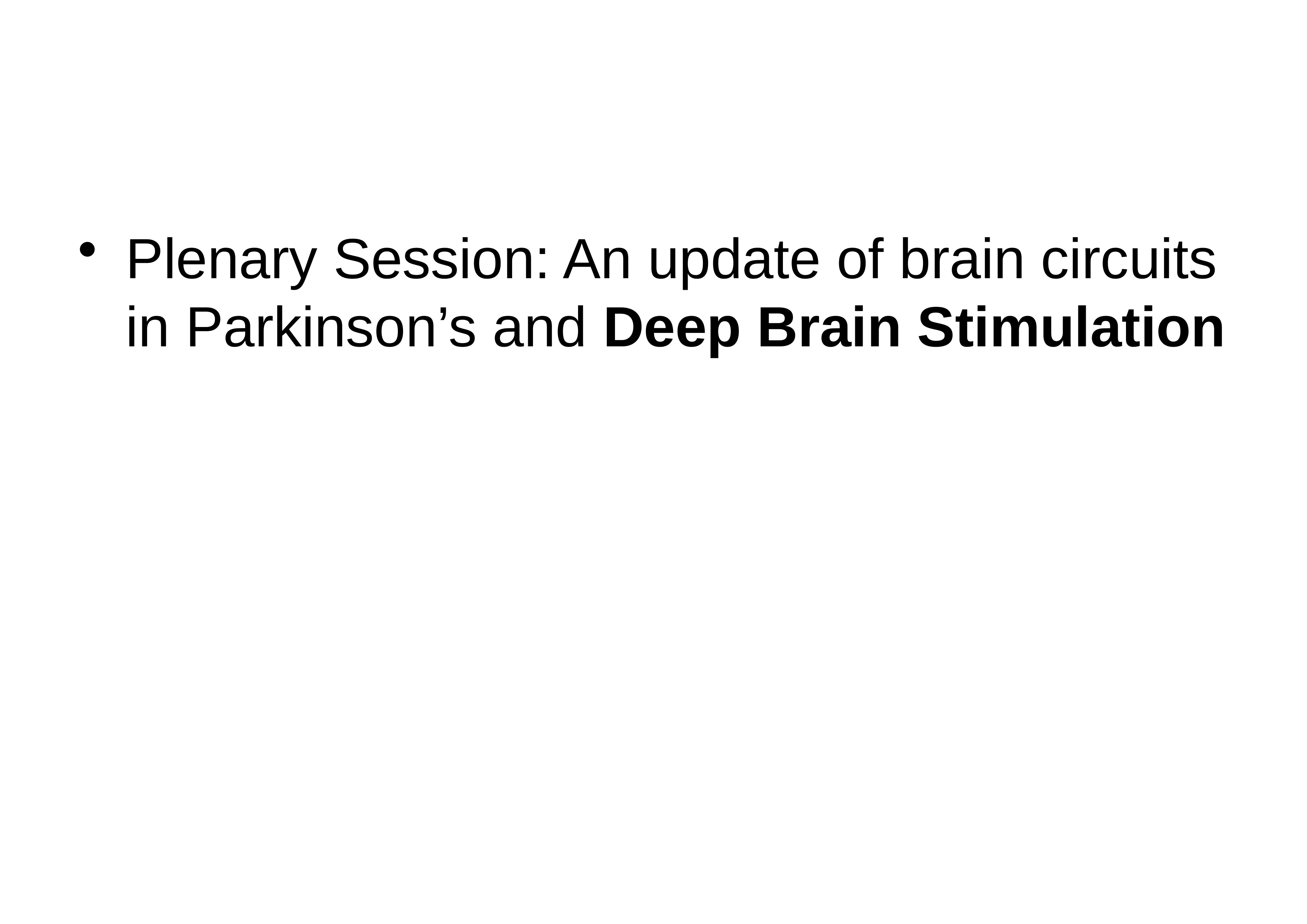

#
Plenary Session: An update of brain circuits in Parkinson’s and Deep Brain Stimulation